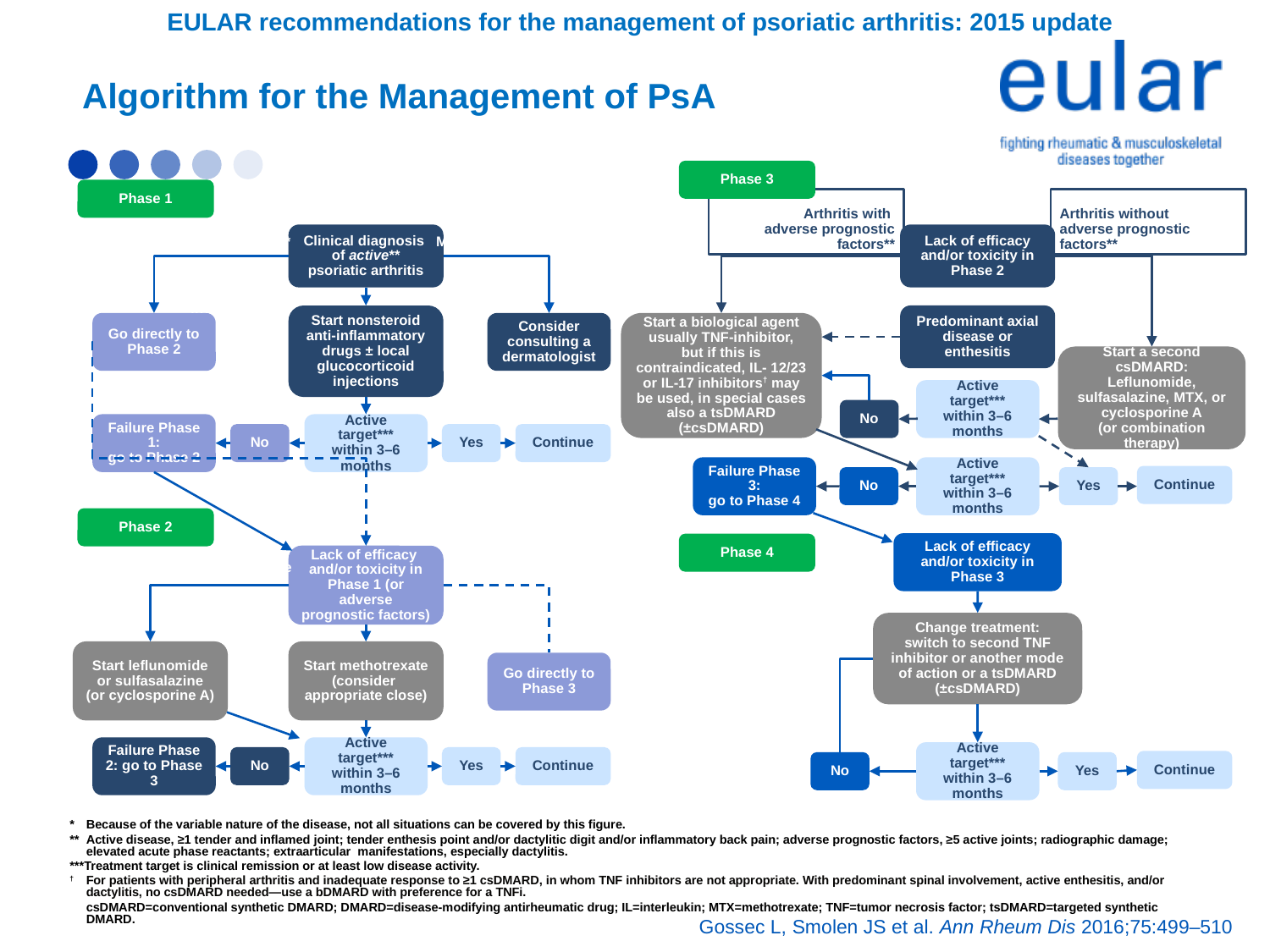

EULAR recommendations for the management of psoriatic arthritis: 2015 update

# Algorithm for the Management of PsA
Phase 3
Phase 1
Arthritis with
adverse prognostic factors**
Arthritis without
adverse prognostic factors**
Clinical diagnosis
of active** psoriatic arthritis
Lack of efficacy and/or toxicity in Phase 2
Adverse prognostic factors**
Major skin involvement
(with or without major skin involvement)
(also in
Phases 2–4)
Start nonsteroid anti-inflammatory drugs ± local glucocorticoid injections
Predominant axial disease or enthesitis
Go directly to
Phase 2
Consider consulting a dermatologist
Start a biological agent usually TNF-inhibitor, but if this is contraindicated, IL- 12/23 or IL-17 inhibitors† may be used, in special cases also a tsDMARD (±csDMARD)
Start a second csDMARD: Leflunomide, sulfasalazine, MTX, or cyclosporine A
(or combination therapy)
Active target***
within 3–6 months
No
Failure Phase 1:
go to Phase 2
Active target***
within 3–6 months
No
Yes
Continue
Failure Phase 3:
go to Phase 4
Active target***
within 3–6 months
Continue
No
Yes
Phase 2
Lack of efficacy and/or toxicity in Phase 3
Phase 4
Predominantly axial disease or severe enthesitis
Lack of efficacy
and/or toxicity in Phase 1 (or adverse prognostic factors)
Contraindication for methotrexate
Change treatment:
switch to second TNF inhibitor or another mode of action or a tsDMARD (±csDMARD)
Start leflunomide or sulfasalazine
(or cyclosporine A)
Start methotrexate
(consider
appropriate close)
Go directly to
Phase 3
Failure Phase 2: go to Phase 3
Active target***
within 3–6 months
Active target***
within 3–6 months
No
Yes
Continue
Continue
No
Yes
*	Because of the variable nature of the disease, not all situations can be covered by this figure.
**	Active disease, ≥1 tender and inflamed joint; tender enthesis point and/or dactylitic digit and/or inflammatory back pain; adverse prognostic factors, ≥5 active joints; radiographic damage; elevated acute phase reactants; extraarticular  manifestations, especially dactylitis.
***Treatment target is clinical remission or at least low disease activity.
†	For patients with peripheral arthritis and inadequate response to ≥1 csDMARD, in whom TNF inhibitors are not appropriate. With predominant spinal involvement, active enthesitis, and/or dactylitis, no csDMARD needed—use a bDMARD with preference for a TNFi.
	csDMARD=conventional synthetic DMARD; DMARD=disease-modifying antirheumatic drug; IL=interleukin; MTX=methotrexate; TNF=tumor necrosis factor; tsDMARD=targeted synthetic DMARD.
Gossec L, Smolen JS et al. Ann Rheum Dis 2016;75:499–510